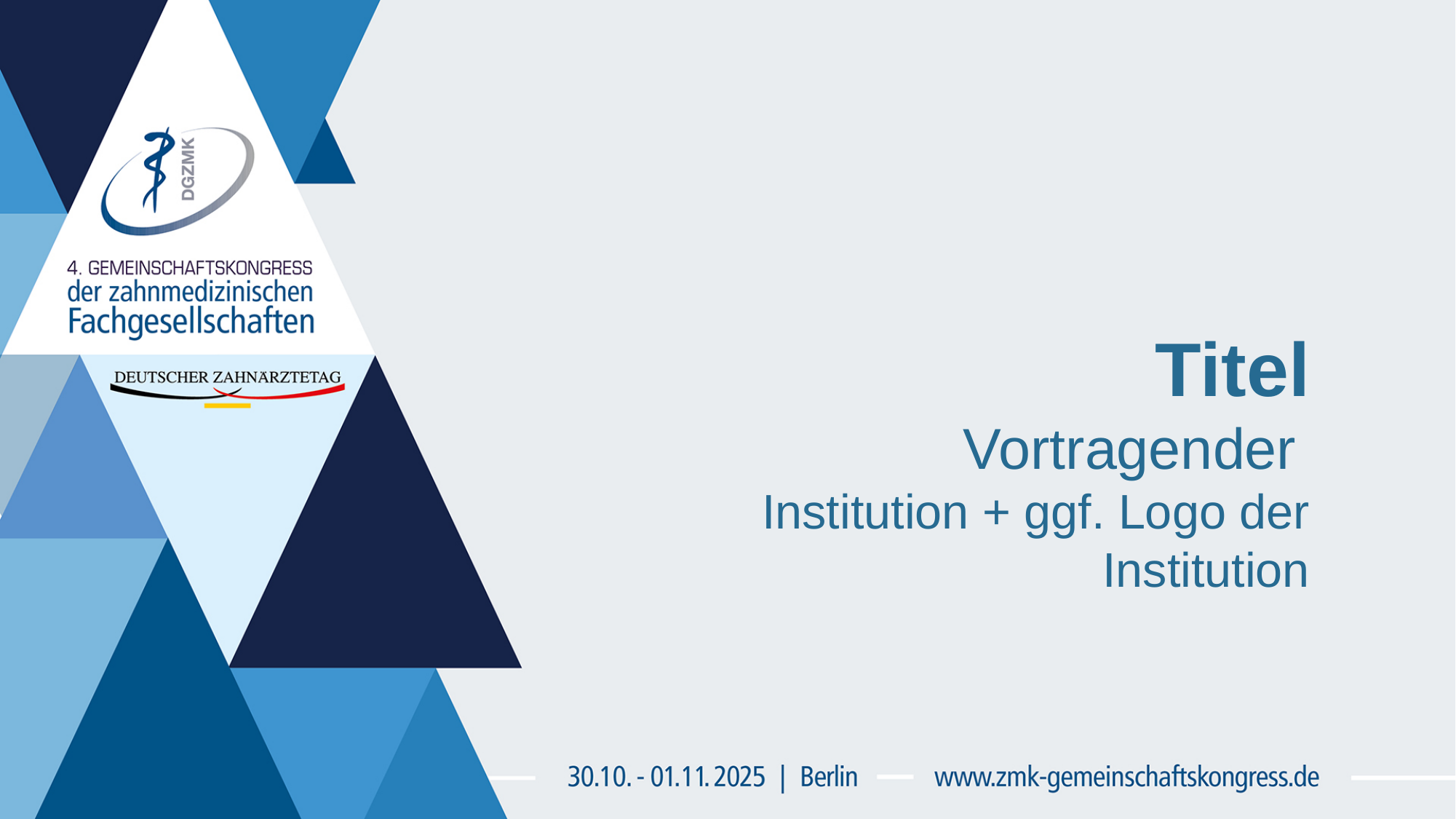

Titel
Vortragender
Institution + ggf. Logo der Institution